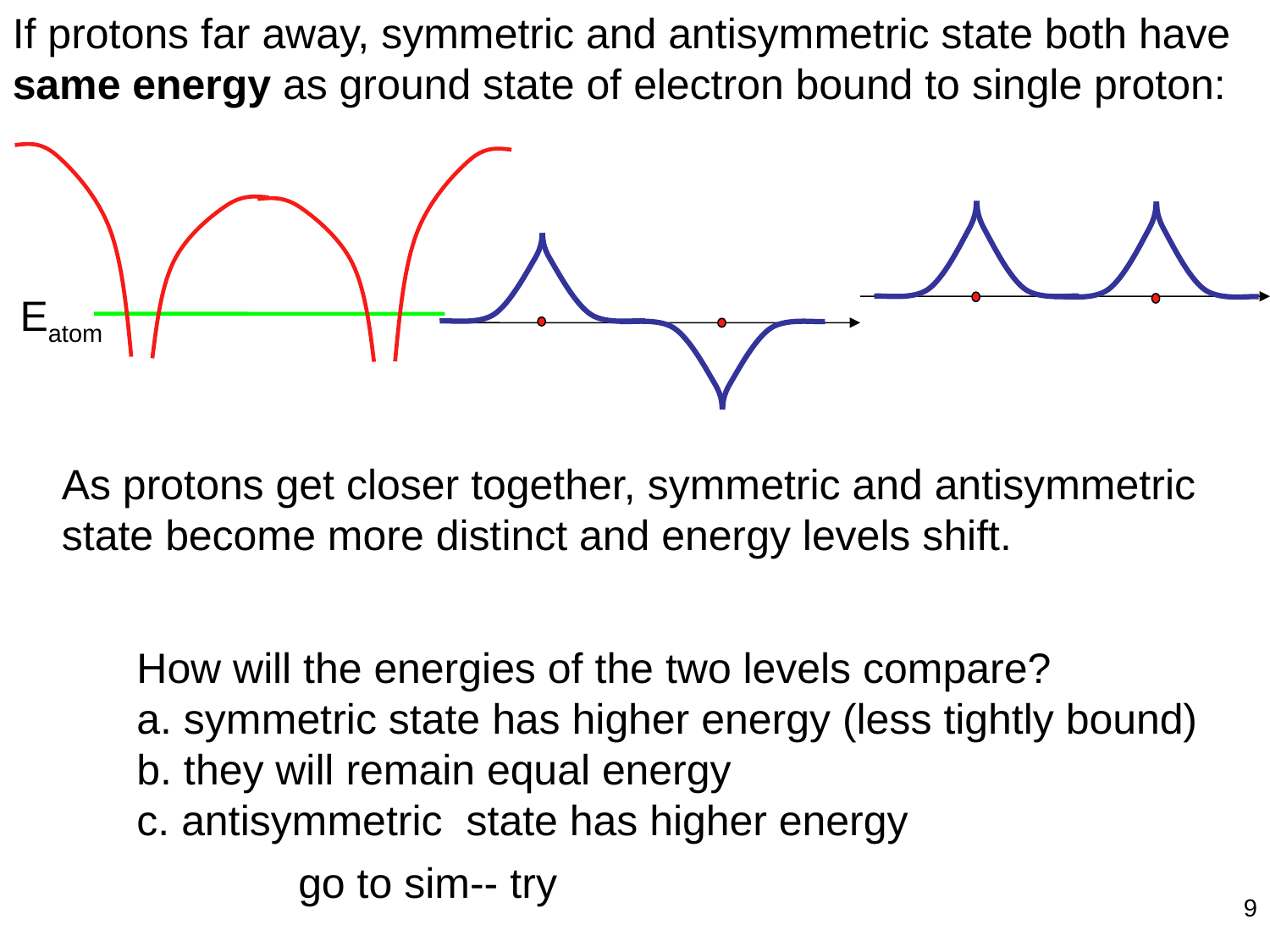

If protons far away, symmetric and antisymmetric state both have same energy as ground state of electron bound to single proton:

Eatom

As protons get closer together, symmetric and antisymmetric state become more distinct and energy levels shift.
How will the energies of the two levels compare?
a. symmetric state has higher energy (less tightly bound)
b. they will remain equal energy
c. antisymmetric  state has higher energy
go to sim-- try
9